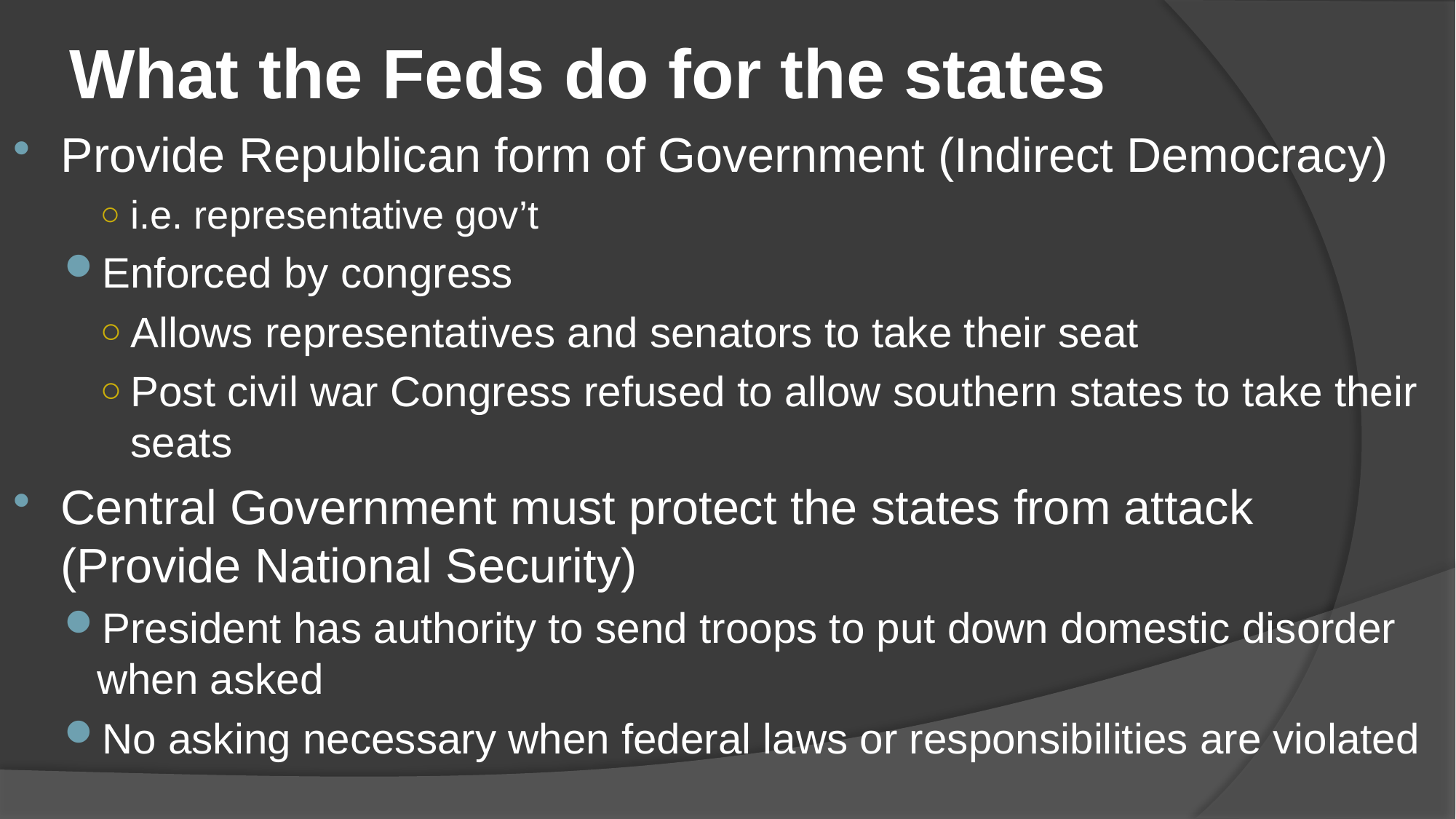

# What the Feds do for the states
Provide Republican form of Government (Indirect Democracy)
i.e. representative gov’t
Enforced by congress
Allows representatives and senators to take their seat
Post civil war Congress refused to allow southern states to take their seats
Central Government must protect the states from attack (Provide National Security)
President has authority to send troops to put down domestic disorder when asked
No asking necessary when federal laws or responsibilities are violated